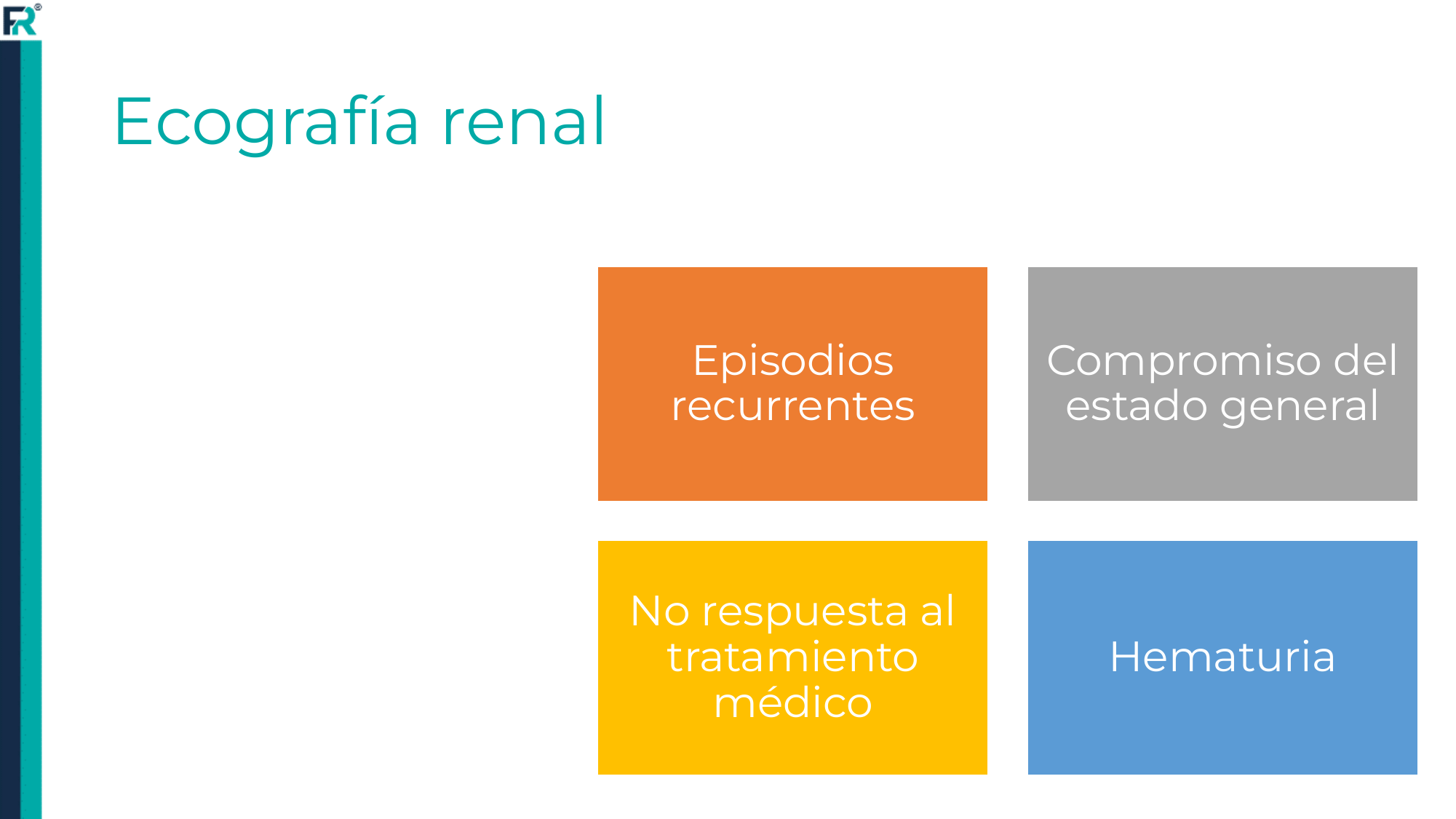

# Ecografía renal
Episodios recurrentes
Compromiso del estado general
No respuesta al tratamiento médico
Hematuria